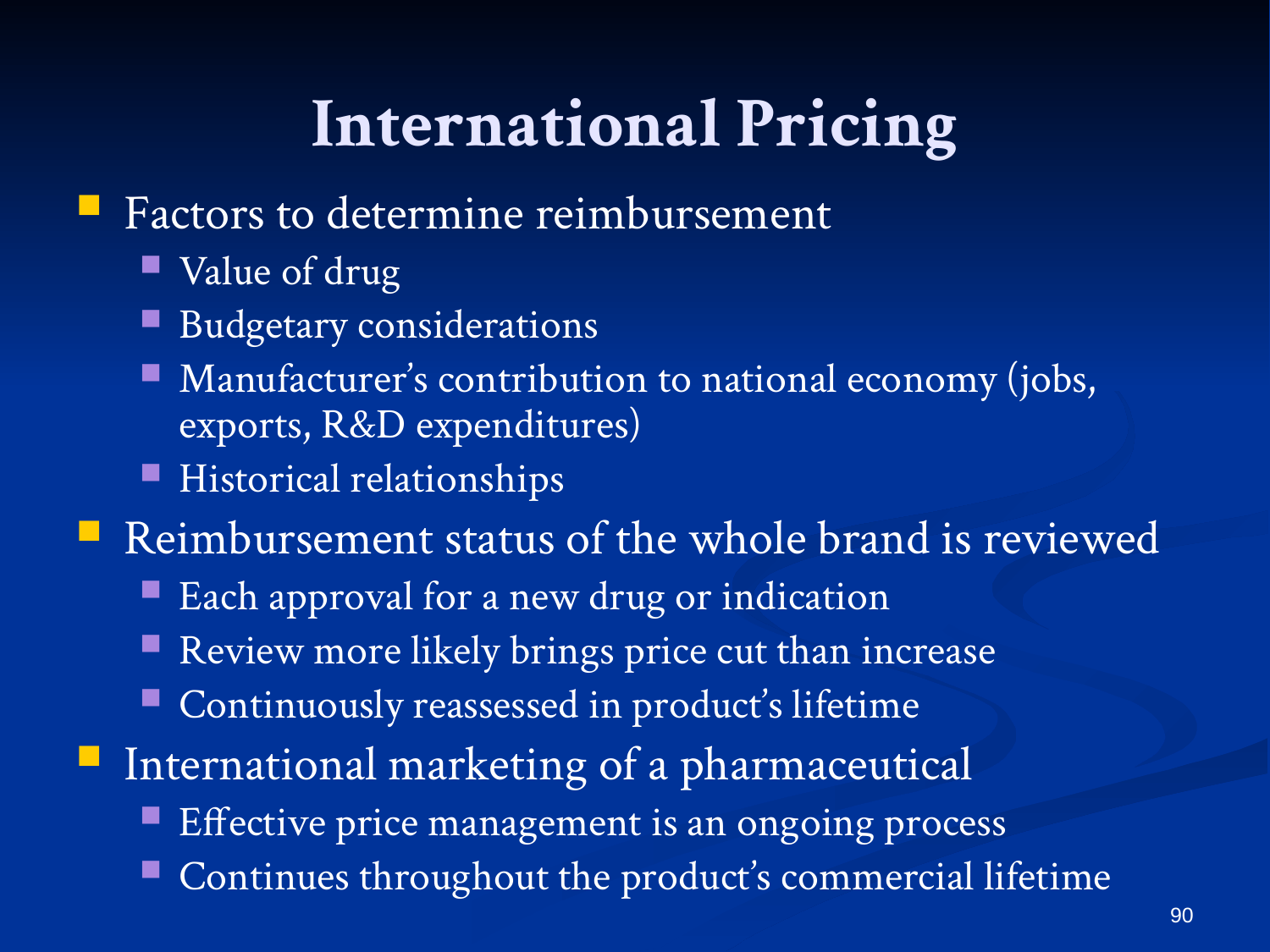

# International Pricing
Factors to determine reimbursement
Value of drug
Budgetary considerations
Manufacturer’s contribution to national economy (jobs, exports, R&D expenditures)
Historical relationships
Reimbursement status of the whole brand is reviewed
Each approval for a new drug or indication
Review more likely brings price cut than increase
Continuously reassessed in product’s lifetime
International marketing of a pharmaceutical
Effective price management is an ongoing process
Continues throughout the product’s commercial lifetime
90